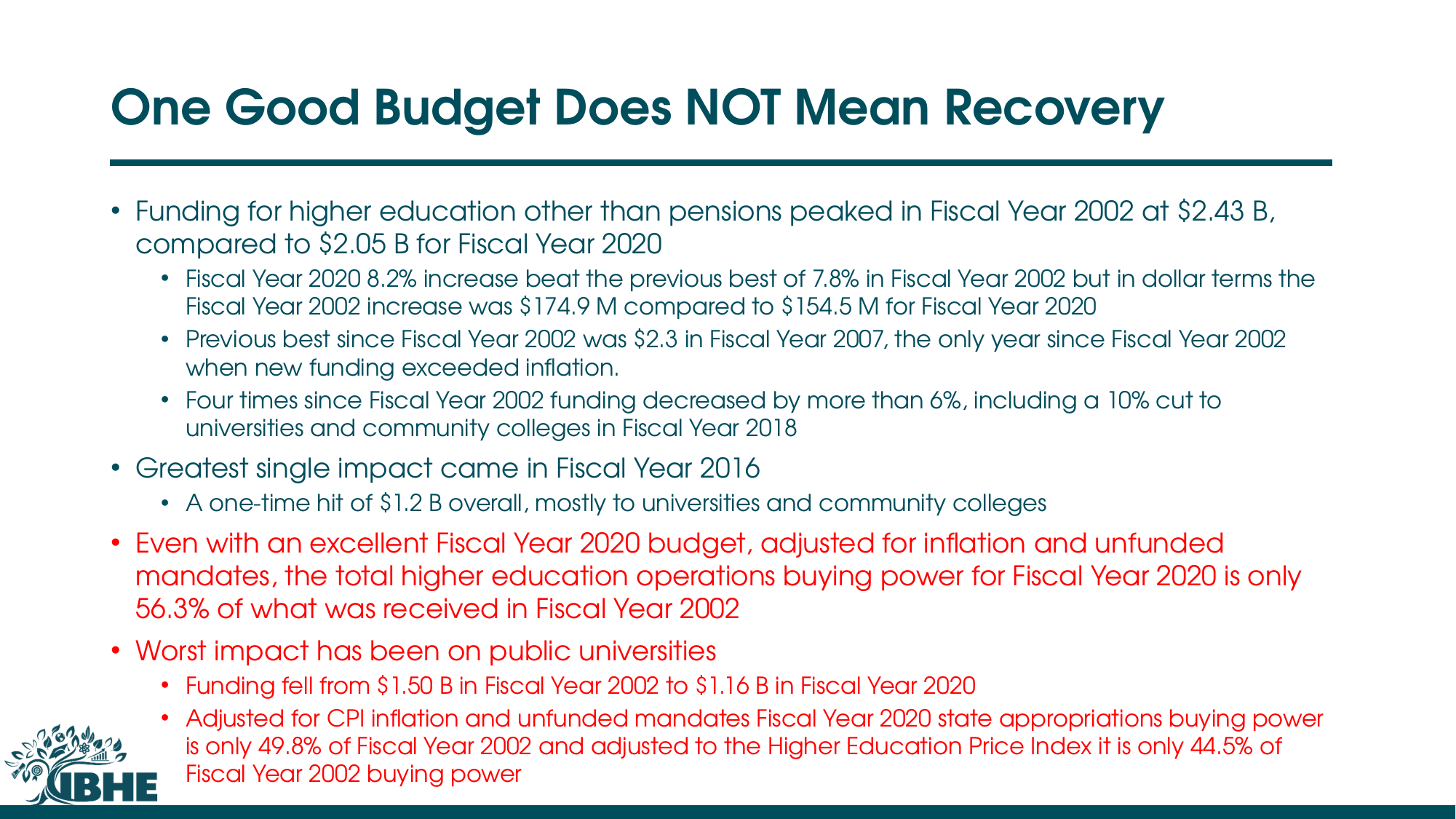

# One Good Budget Does NOT Mean Recovery
Funding for higher education other than pensions peaked in Fiscal Year 2002 at $2.43 B, compared to $2.05 B for Fiscal Year 2020
Fiscal Year 2020 8.2% increase beat the previous best of 7.8% in Fiscal Year 2002 but in dollar terms the Fiscal Year 2002 increase was $174.9 M compared to $154.5 M for Fiscal Year 2020
Previous best since Fiscal Year 2002 was $2.3 in Fiscal Year 2007, the only year since Fiscal Year 2002 when new funding exceeded inflation.
Four times since Fiscal Year 2002 funding decreased by more than 6%, including a 10% cut to universities and community colleges in Fiscal Year 2018
Greatest single impact came in Fiscal Year 2016
A one-time hit of $1.2 B overall, mostly to universities and community colleges
Even with an excellent Fiscal Year 2020 budget, adjusted for inflation and unfunded mandates, the total higher education operations buying power for Fiscal Year 2020 is only 56.3% of what was received in Fiscal Year 2002
Worst impact has been on public universities
Funding fell from $1.50 B in Fiscal Year 2002 to $1.16 B in Fiscal Year 2020
Adjusted for CPI inflation and unfunded mandates Fiscal Year 2020 state appropriations buying power is only 49.8% of Fiscal Year 2002 and adjusted to the Higher Education Price Index it is only 44.5% of Fiscal Year 2002 buying power